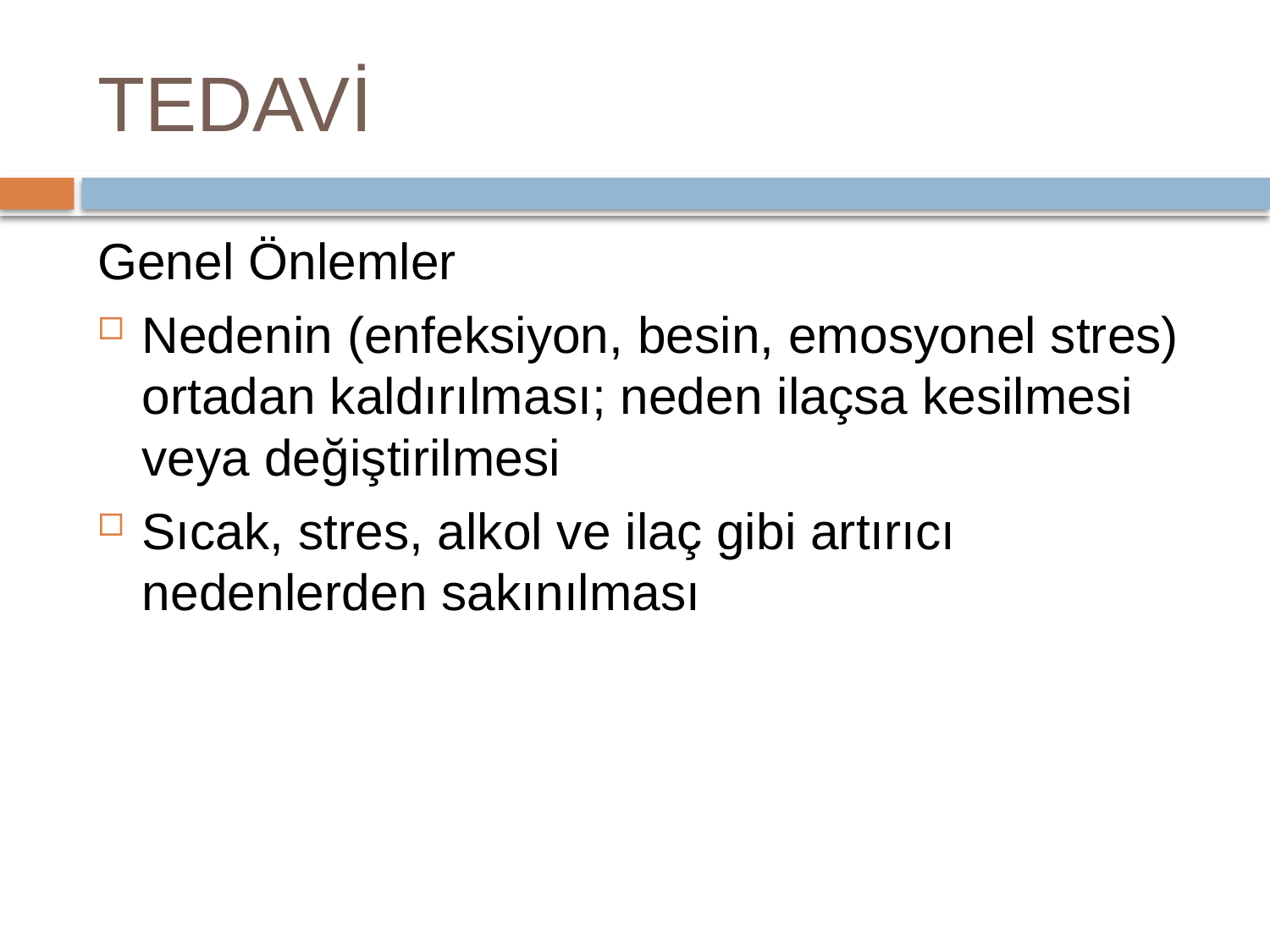

# TEDAVİ
Genel Önlemler
Nedenin (enfeksiyon, besin, emosyonel stres) ortadan kaldırılması; neden ilaçsa kesilmesi veya değiştirilmesi
Sıcak, stres, alkol ve ilaç gibi artırıcı nedenlerden sakınılması